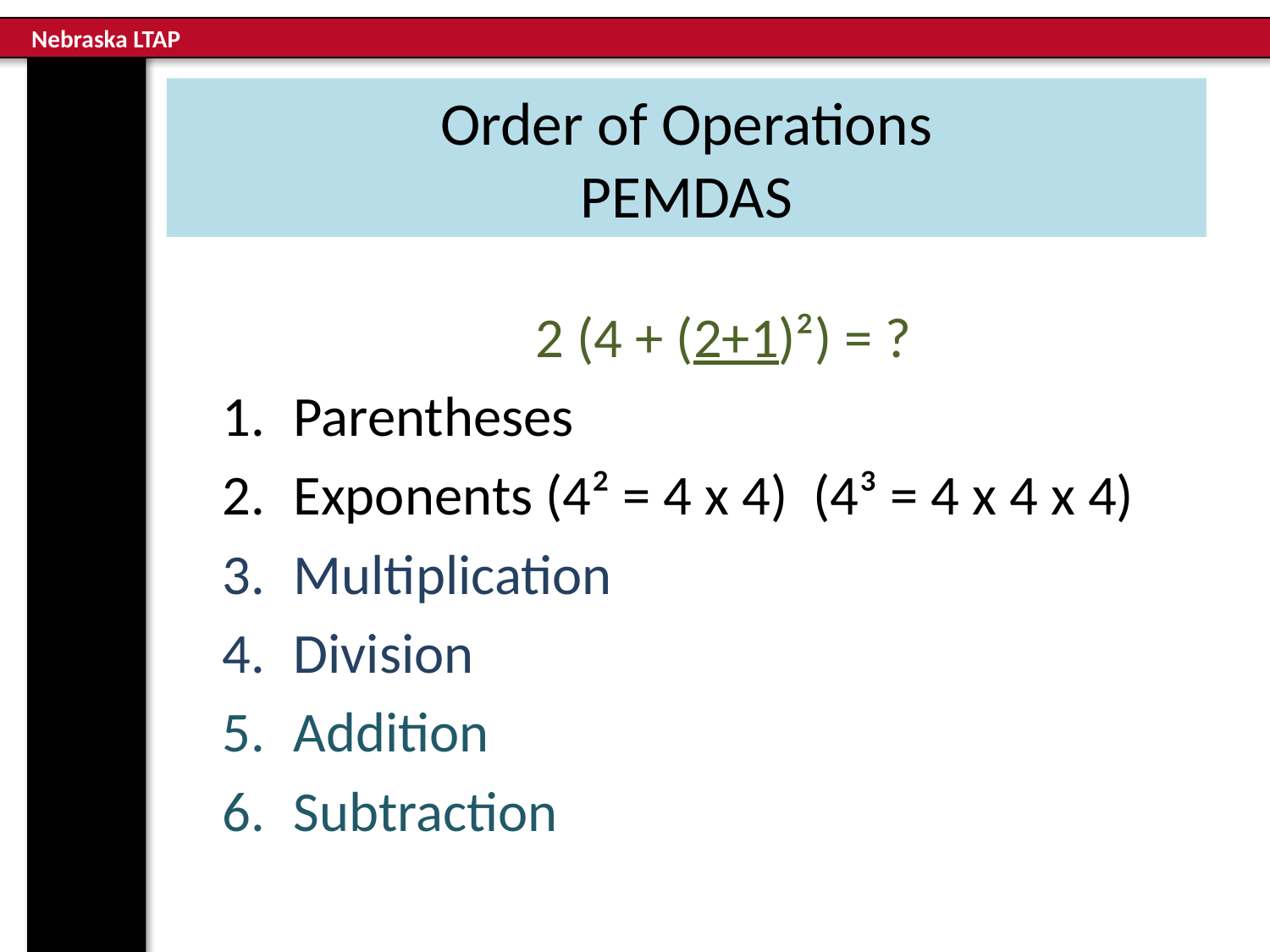

# Order of Operations PEMDAS
2 (4 + (2+1)²) = ?
Parentheses
Exponents (4² = 4 x 4)  (4³ = 4 x 4 x 4)
Multiplication
Division
Addition
Subtraction